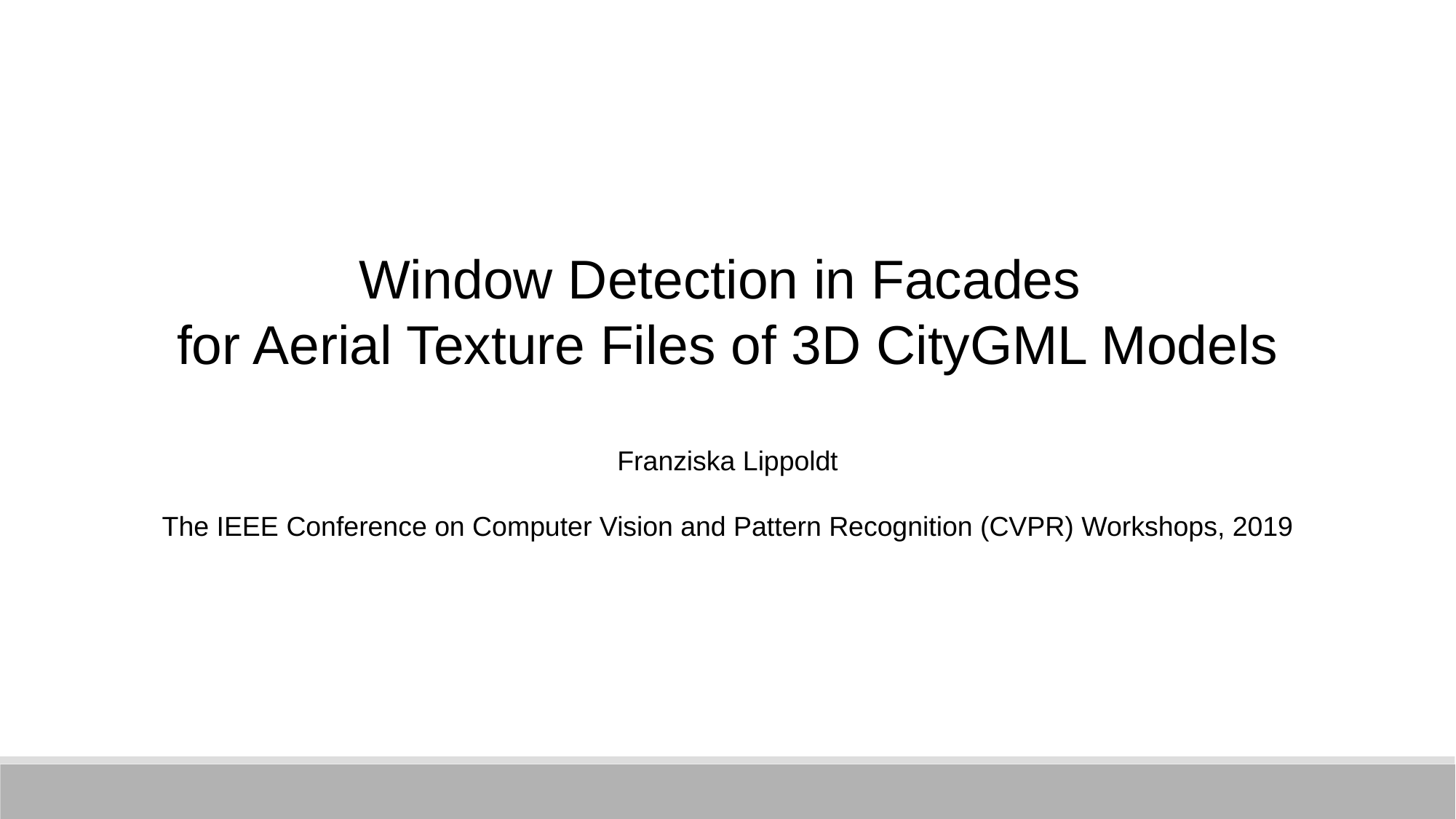

Window Detection in Facades
for Aerial Texture Files of 3D CityGML Models
Franziska Lippoldt

The IEEE Conference on Computer Vision and Pattern Recognition (CVPR) Workshops, 2019